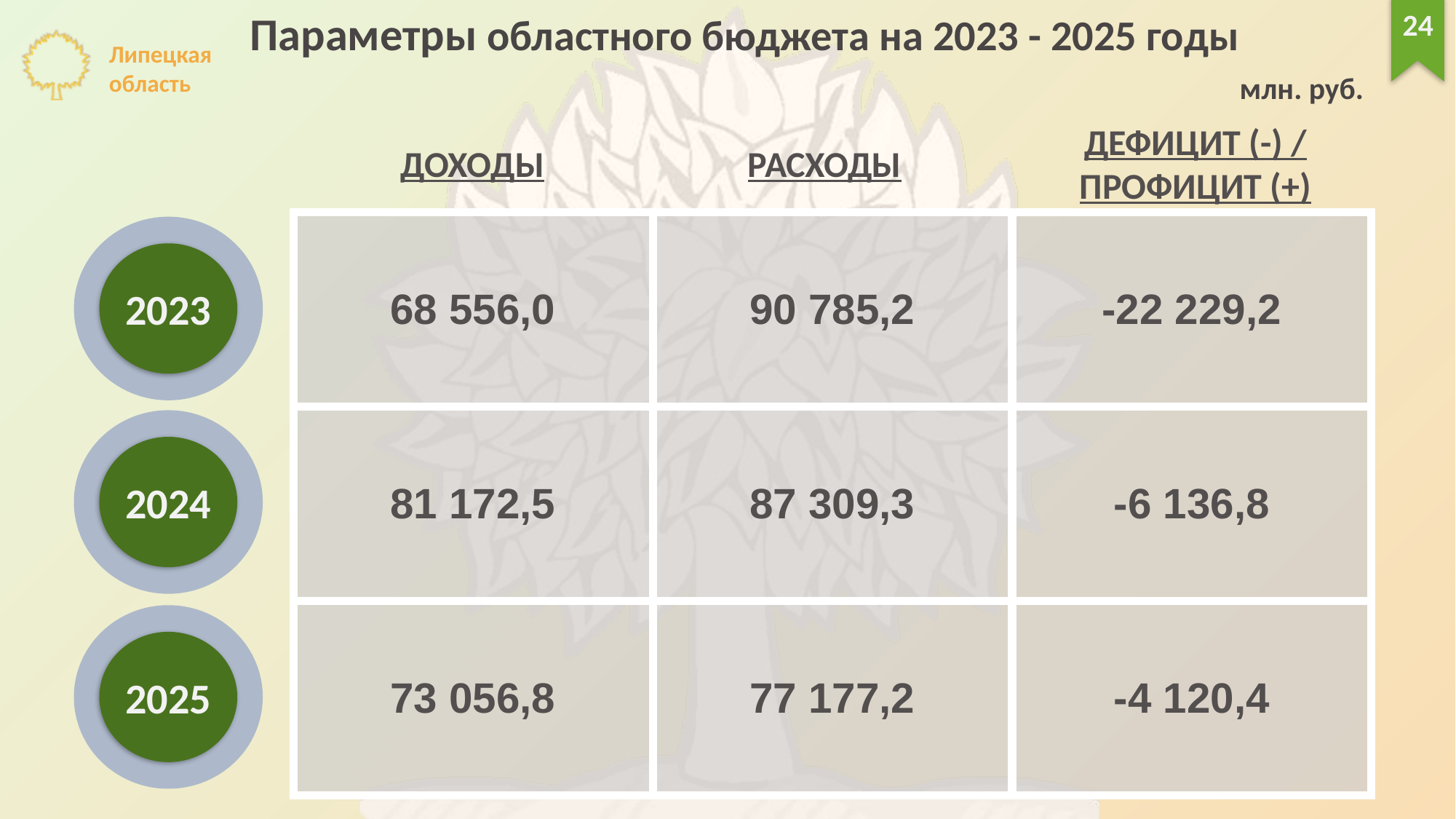

Параметры областного бюджета на 2023 - 2025 годы
                                                                                                                             млн. руб.
24
ДЕФИЦИТ (-) /
ПРОФИЦИТ (+)
ДОХОДЫ
РАСХОДЫ
| 68 556,0 | 90 785,2 | -22 229,2 |
| --- | --- | --- |
| 81 172,5 | 87 309,3 | -6 136,8 |
| 73 056,8 | 77 177,2 | -4 120,4 |

2023

2024

2025